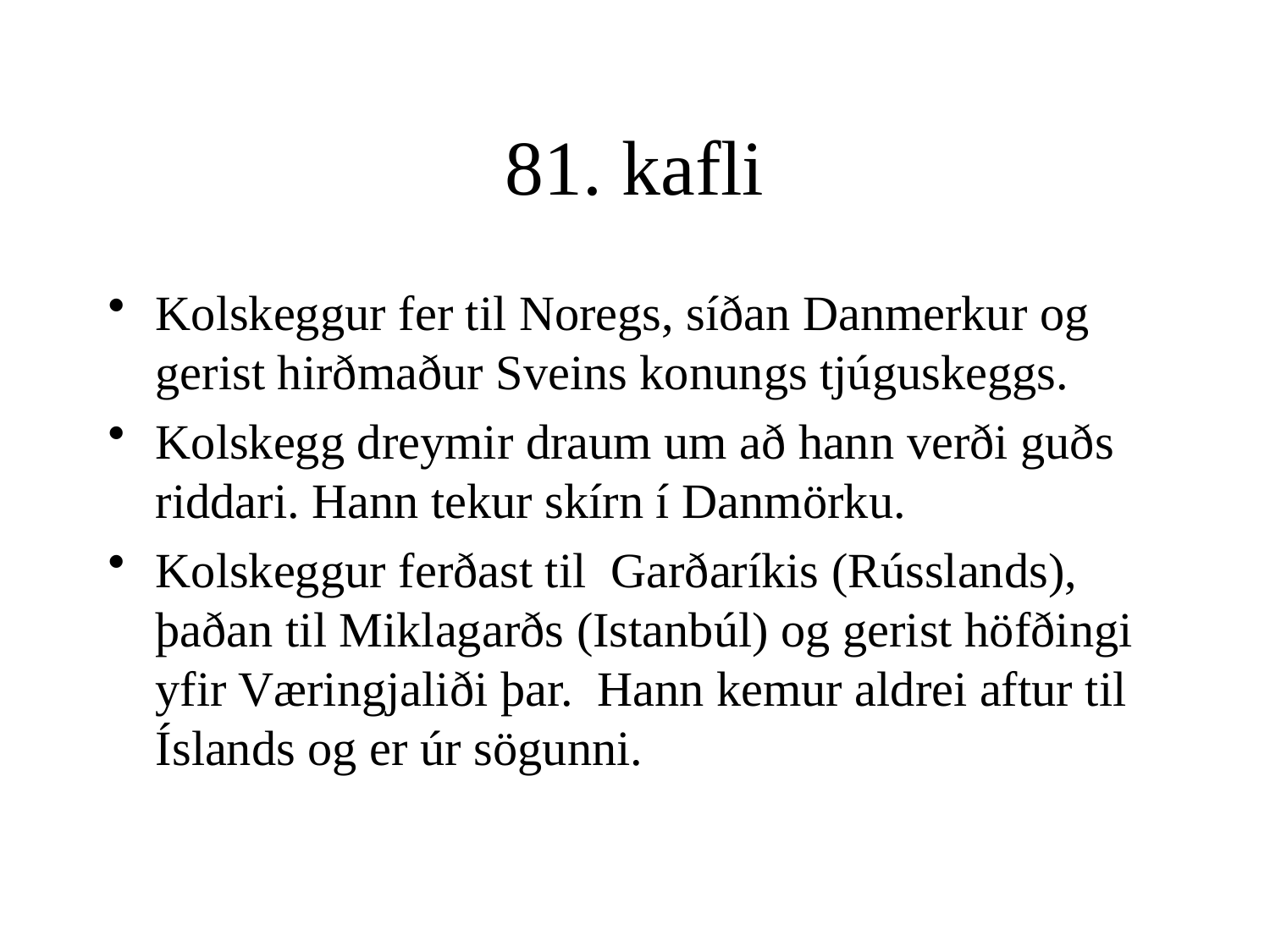

# 81. kafli
Kolskeggur fer til Noregs, síðan Danmerkur og gerist hirðmaður Sveins konungs tjúguskeggs.
Kolskegg dreymir draum um að hann verði guðs riddari. Hann tekur skírn í Danmörku.
Kolskeggur ferðast til  Garðaríkis (Rússlands), þaðan til Miklagarðs (Istanbúl) og gerist höfðingi yfir Væringjaliði þar.  Hann kemur aldrei aftur til Íslands og er úr sögunni.